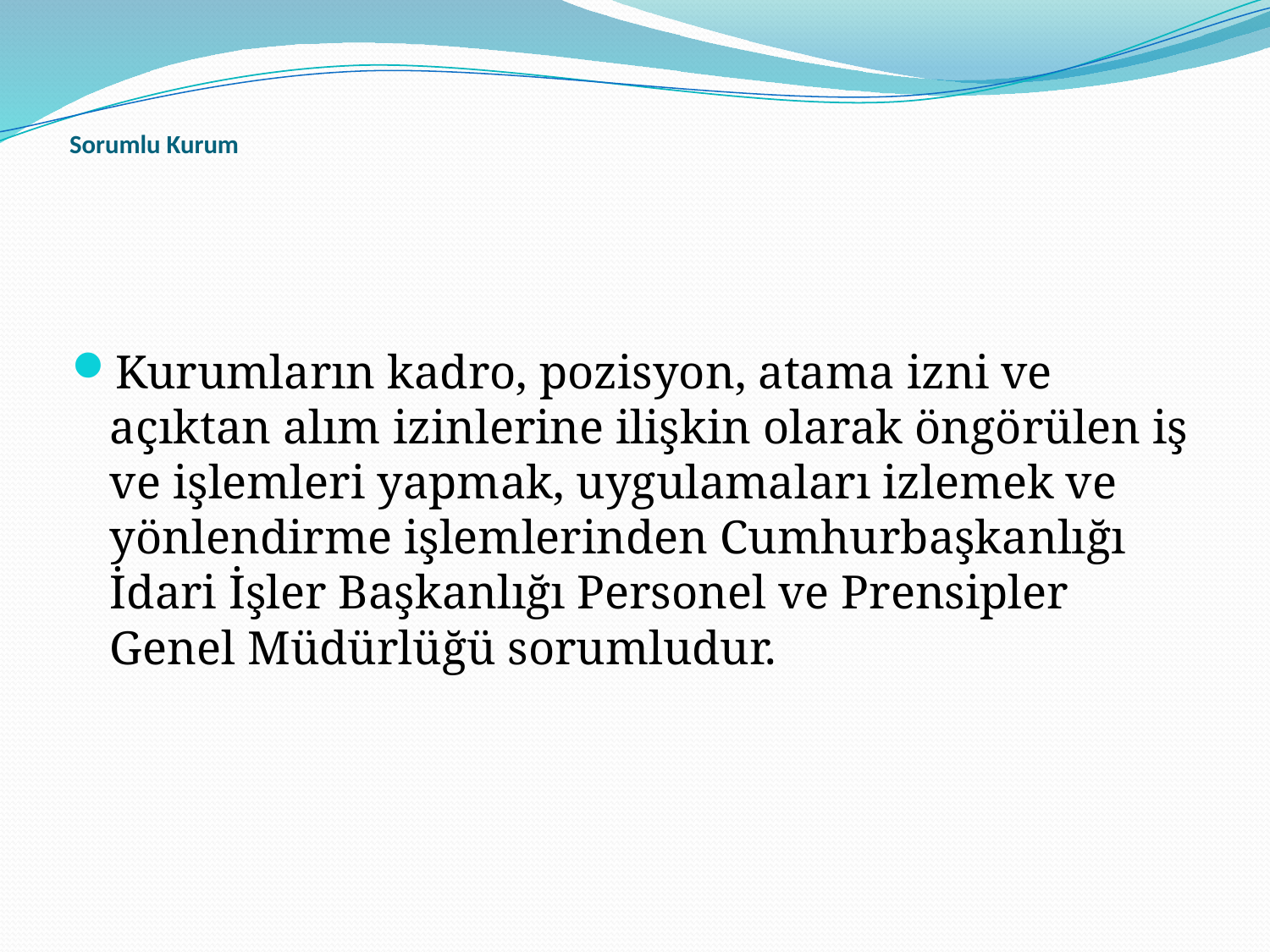

# Sorumlu Kurum

Kurumların kadro, pozisyon, atama izni ve açıktan alım izinlerine ilişkin olarak öngörülen iş ve işlemleri yapmak, uygulamaları izlemek ve yönlendirme işlemlerinden Cumhurbaşkanlığı İdari İşler Başkanlığı Personel ve Prensipler Genel Müdürlüğü sorumludur.